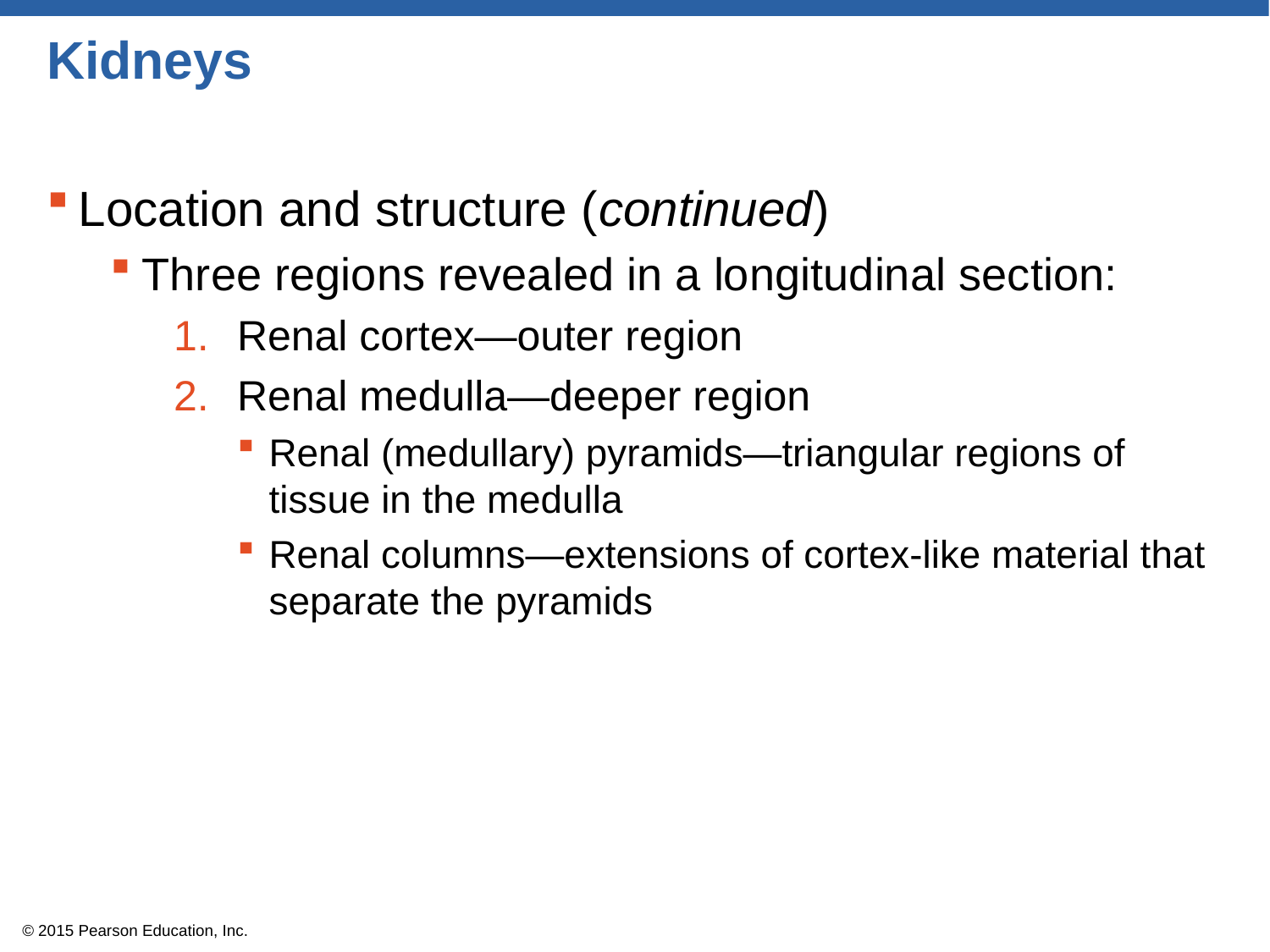

# Kidneys
Location and structure (continued)
Three regions revealed in a longitudinal section:
Renal cortex—outer region
Renal medulla—deeper region
Renal (medullary) pyramids—triangular regions of tissue in the medulla
Renal columns—extensions of cortex-like material that separate the pyramids
© 2015 Pearson Education, Inc.